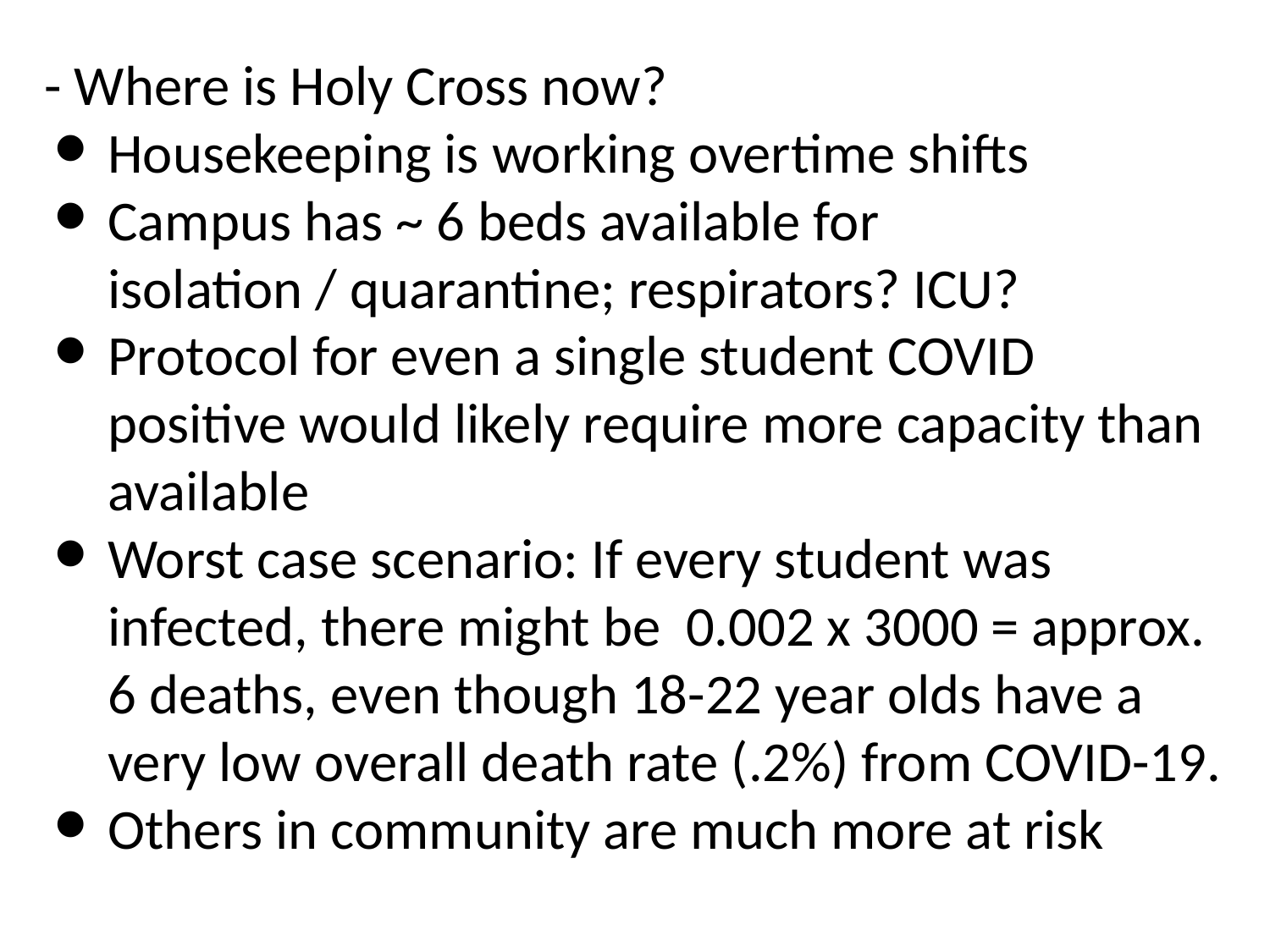

#
- Where is Holy Cross now?
Housekeeping is working overtime shifts
Campus has ~ 6 beds available for
isolation / quarantine; respirators? ICU?
Protocol for even a single student COVID positive would likely require more capacity than available
Worst case scenario: If every student was infected, there might be  0.002 x 3000 = approx. 6 deaths, even though 18-22 year olds have a very low overall death rate (.2%) from COVID-19.
Others in community are much more at risk